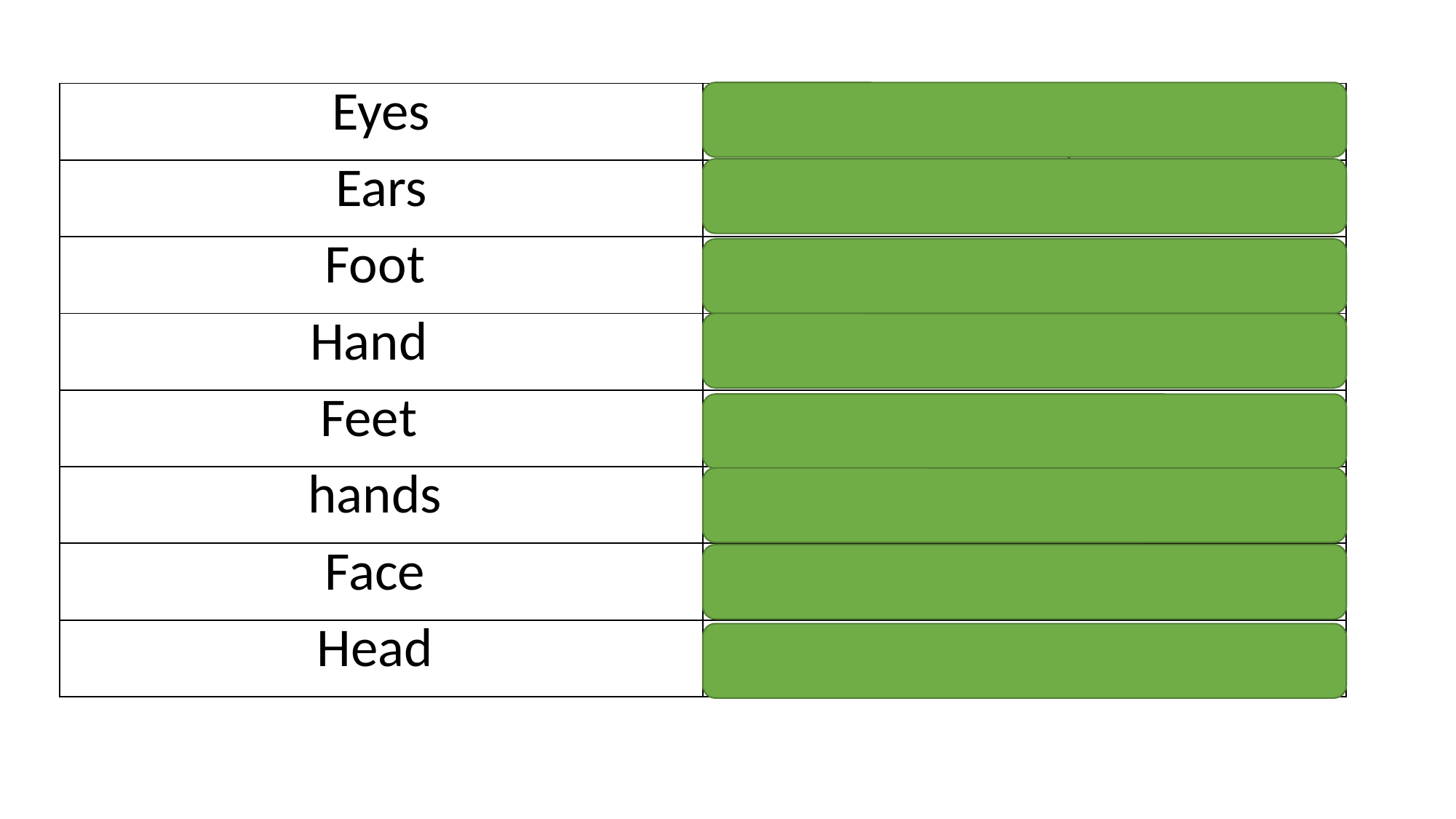

#

| Eyes | عَينَان |
| --- | --- |
| Ears | أُّذنَان |
| Foot | قَدَم |
| Hand | يَد |
| Feet | قَدَمَان |
| hands | يَدَان |
| Face | وَجهٌ |
| Head | رَاْسٌ |